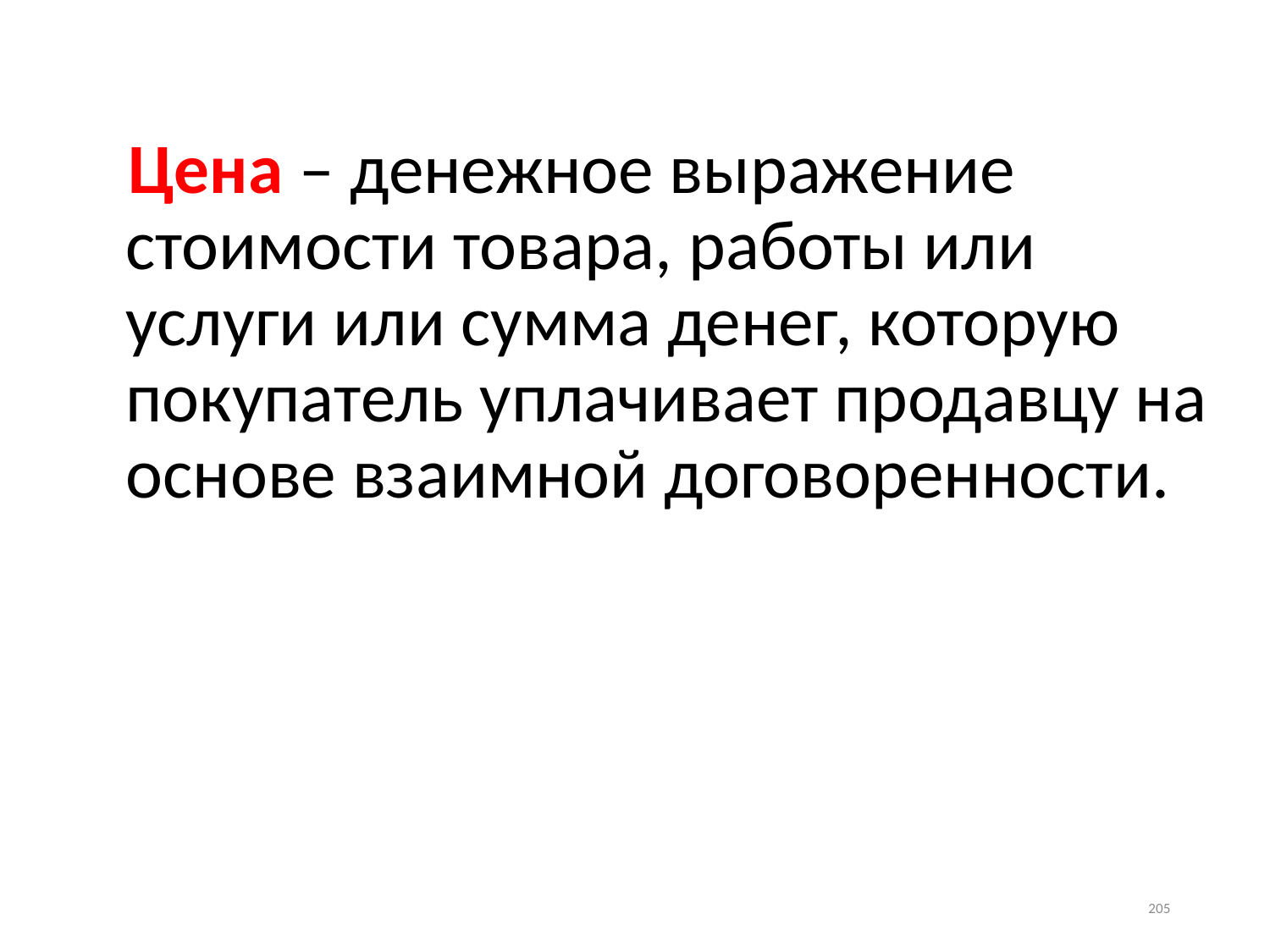

Цена – денежное выражение стоимости товара, работы или услуги или сумма денег, которую покупатель уплачивает продавцу на основе взаимной договоренности.

205